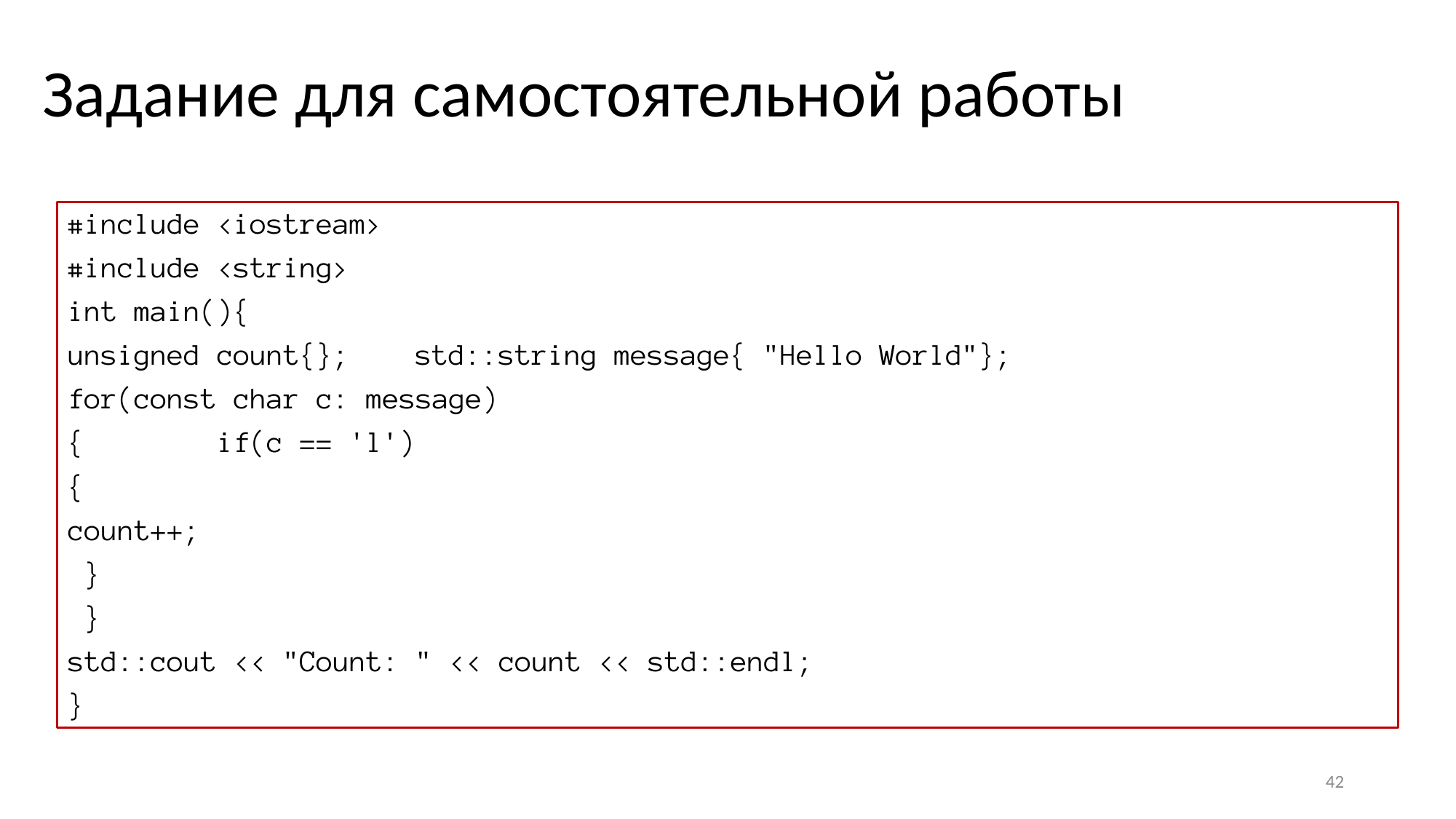

# Задание для самостоятельной работы
#include <iostream>
#include <string>
int main(){
unsigned count{};    std::string message{ "Hello World"};
for(const char c: message)
{        if(c == 'l')
{
count++;
 }
 }
std::cout << "Count: " << count << std::endl;
}
42